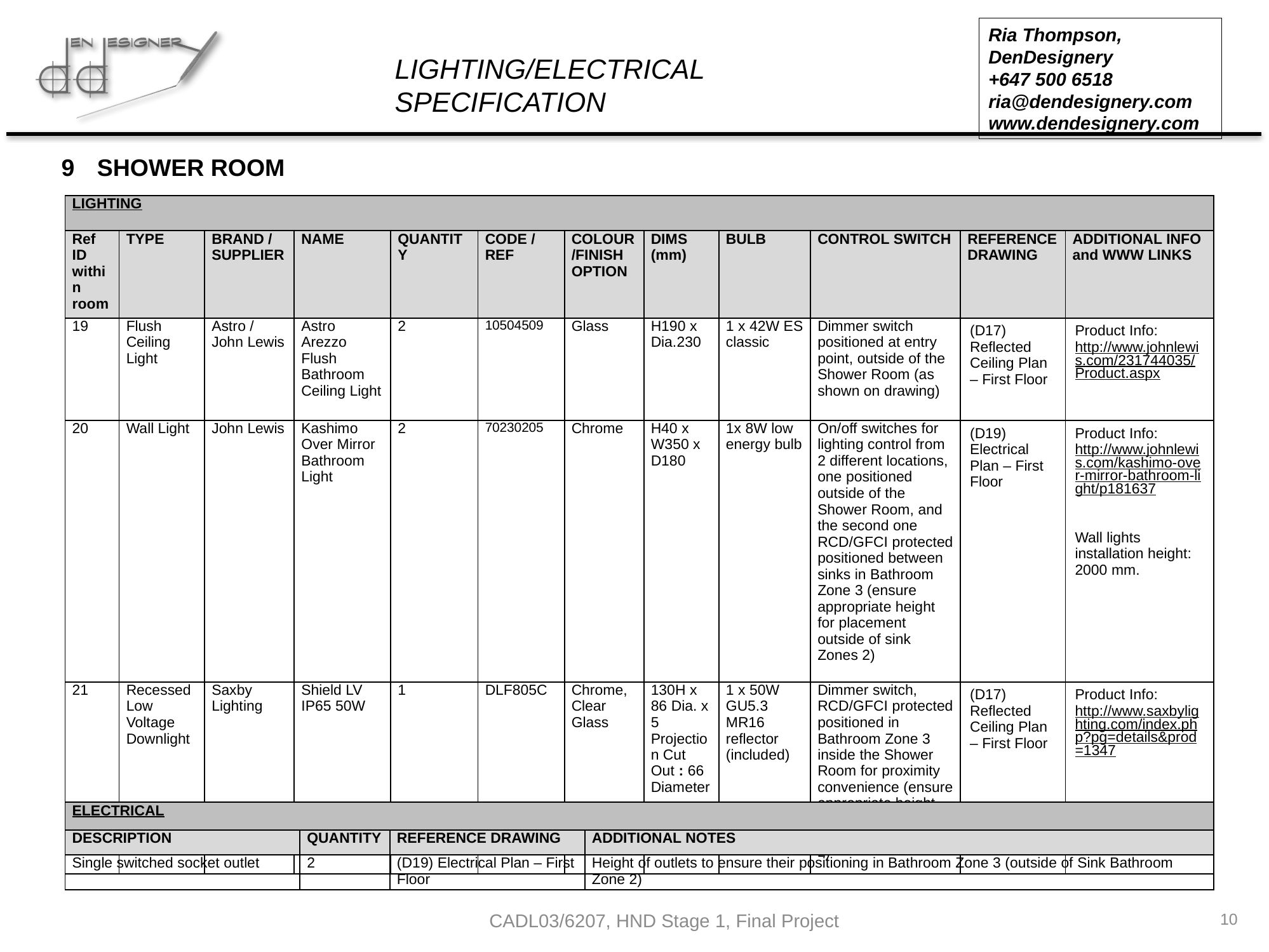

SHOWER ROOM
| LIGHTING |  |  |  |  |  |  |  |  |  |  |  |
| --- | --- | --- | --- | --- | --- | --- | --- | --- | --- | --- | --- |
| Ref ID within room | TYPE | BRAND / SUPPLIER | NAME | QUANTITY | CODE / REF | COLOUR/FINISH OPTION | DIMS (mm) | BULB | CONTROL SWITCH | REFERENCE DRAWING | ADDITIONAL INFO and WWW LINKS |
| 19 | Flush Ceiling Light | Astro / John Lewis | Astro Arezzo Flush Bathroom Ceiling Light | 2 | 10504509 | Glass | H190 x Dia.230 | 1 x 42W ES classic | Dimmer switch positioned at entry point, outside of the Shower Room (as shown on drawing) | (D17) Reflected Ceiling Plan – First Floor | Product Info: http://www.johnlewis.com/231744035/Product.aspx |
| 20 | Wall Light | John Lewis | Kashimo Over Mirror Bathroom Light | 2 | 70230205 | Chrome | H40 x W350 x D180 | 1x 8W low energy bulb | On/off switches for lighting control from 2 different locations, one positioned outside of the Shower Room, and the second one RCD/GFCI protected positioned between sinks in Bathroom Zone 3 (ensure appropriate height for placement outside of sink Zones 2) | (D19) Electrical Plan – First Floor | Product Info: http://www.johnlewis.com/kashimo-over-mirror-bathroom-light/p181637 Wall lights installation height: 2000 mm. |
| 21 | Recessed Low Voltage Downlight | Saxby Lighting | Shield LV IP65 50W | 1 | DLF805C | Chrome, Clear Glass | 130H x 86 Dia. x 5 Projection Cut Out : 66 Diameter | 1 x 50W GU5.3 MR16 reflector (included) | Dimmer switch, RCD/GFCI protected positioned in Bathroom Zone 3 inside the Shower Room for proximity convenience (ensure appropriate height for placement outside of sink Zone 2) | (D17) Reflected Ceiling Plan – First Floor | Product Info: http://www.saxbylighting.com/index.php?pg=details&prod=1347 |
| ELECTRICAL |  |  |  |
| --- | --- | --- | --- |
| DESCRIPTION | QUANTITY | REFERENCE DRAWING | ADDITIONAL NOTES |
| Single switched socket outlet | 2 | (D19) Electrical Plan – First Floor | Height of outlets to ensure their positioning in Bathroom Zone 3 (outside of Sink Bathroom Zone 2) |
10
CADL03/6207, HND Stage 1, Final Project